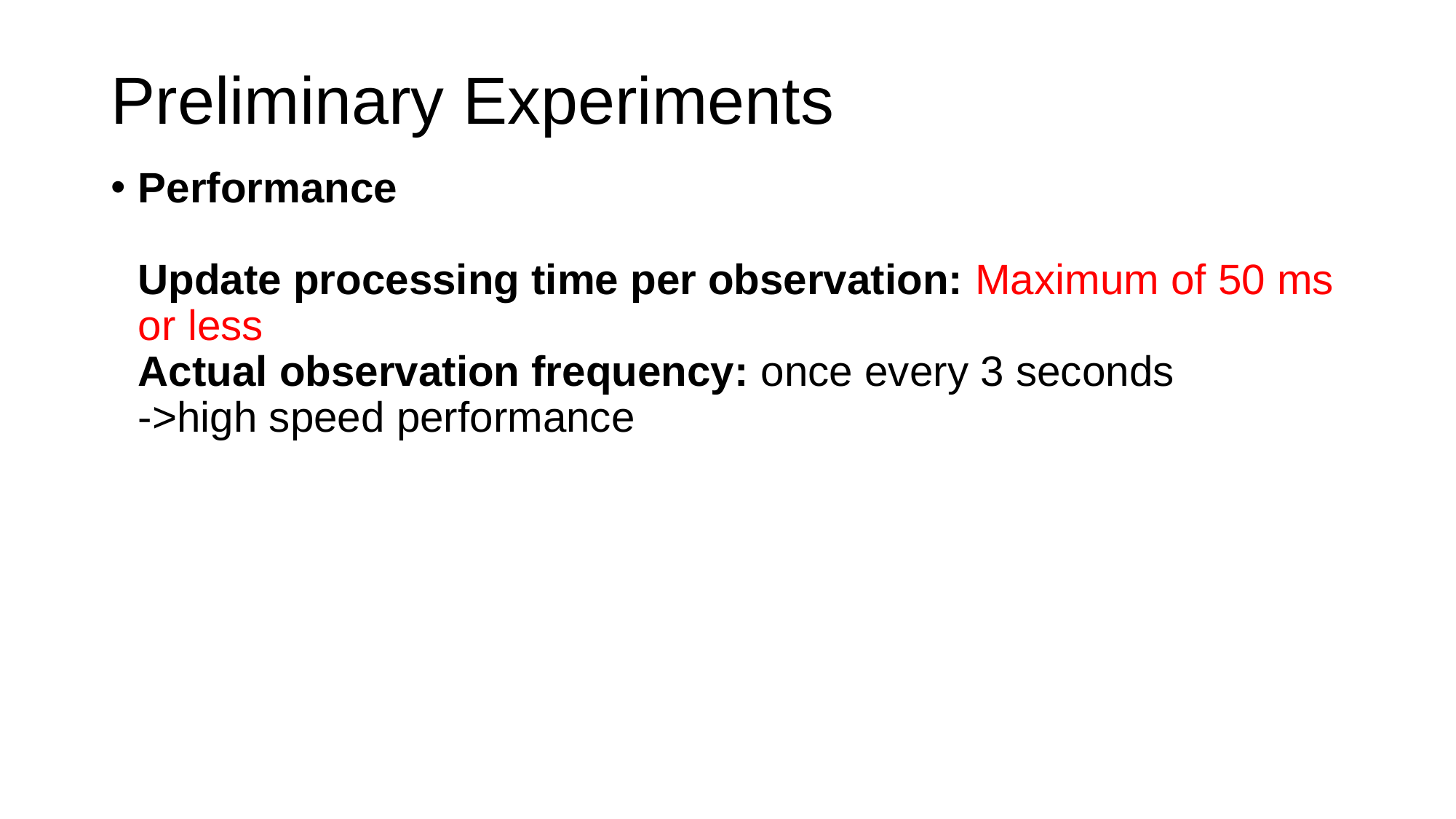

# Preliminary Experiments
Performance
Update processing time per observation: Maximum of 50 ms or less
Actual observation frequency: once every 3 seconds
->high speed performance